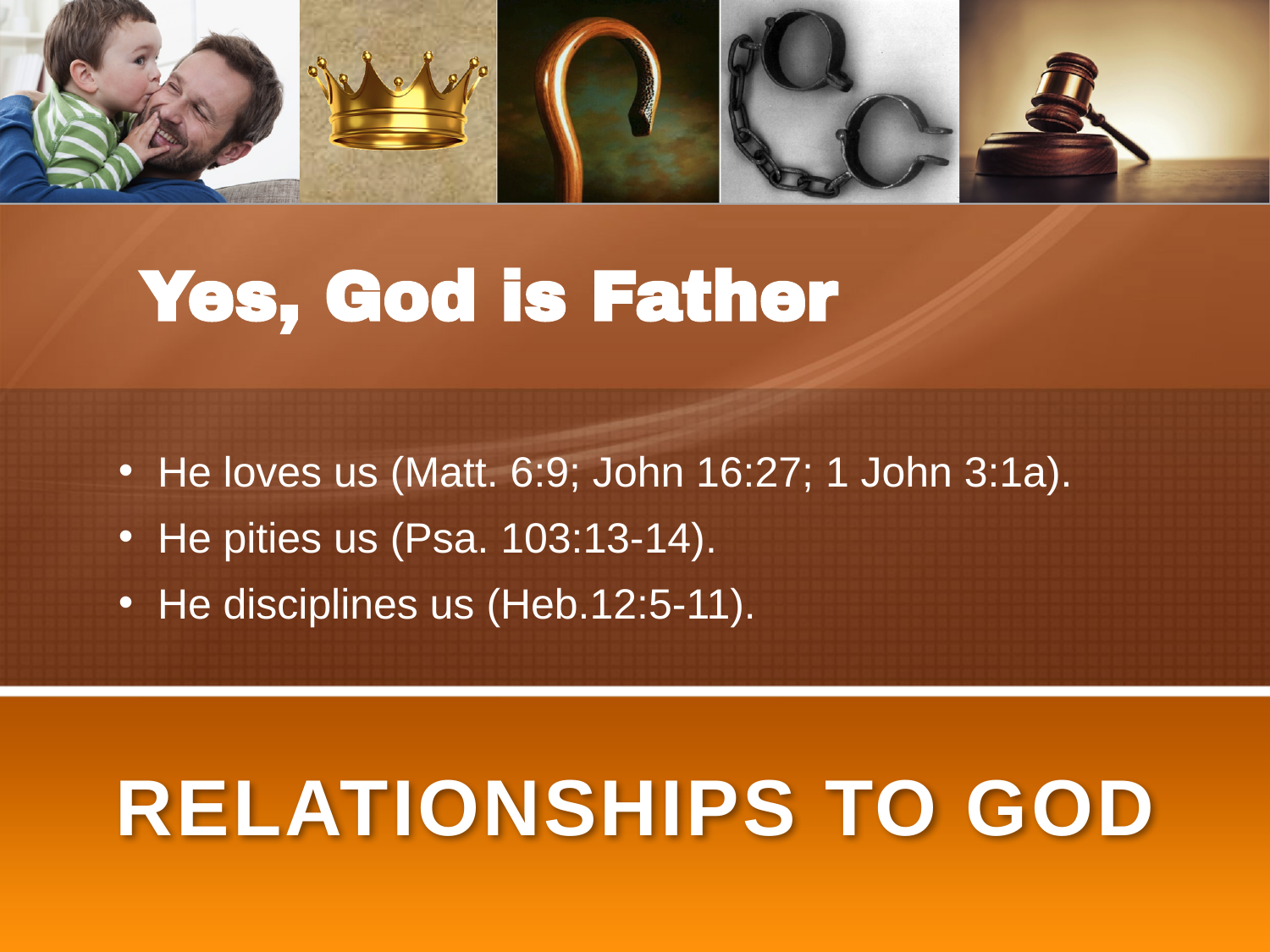

Yes, God is Father
He loves us (Matt. 6:9; John 16:27; 1 John 3:1a).
He pities us (Psa. 103:13-14).
He disciplines us (Heb.12:5-11).
# RELATIONSHIPS TO GOD